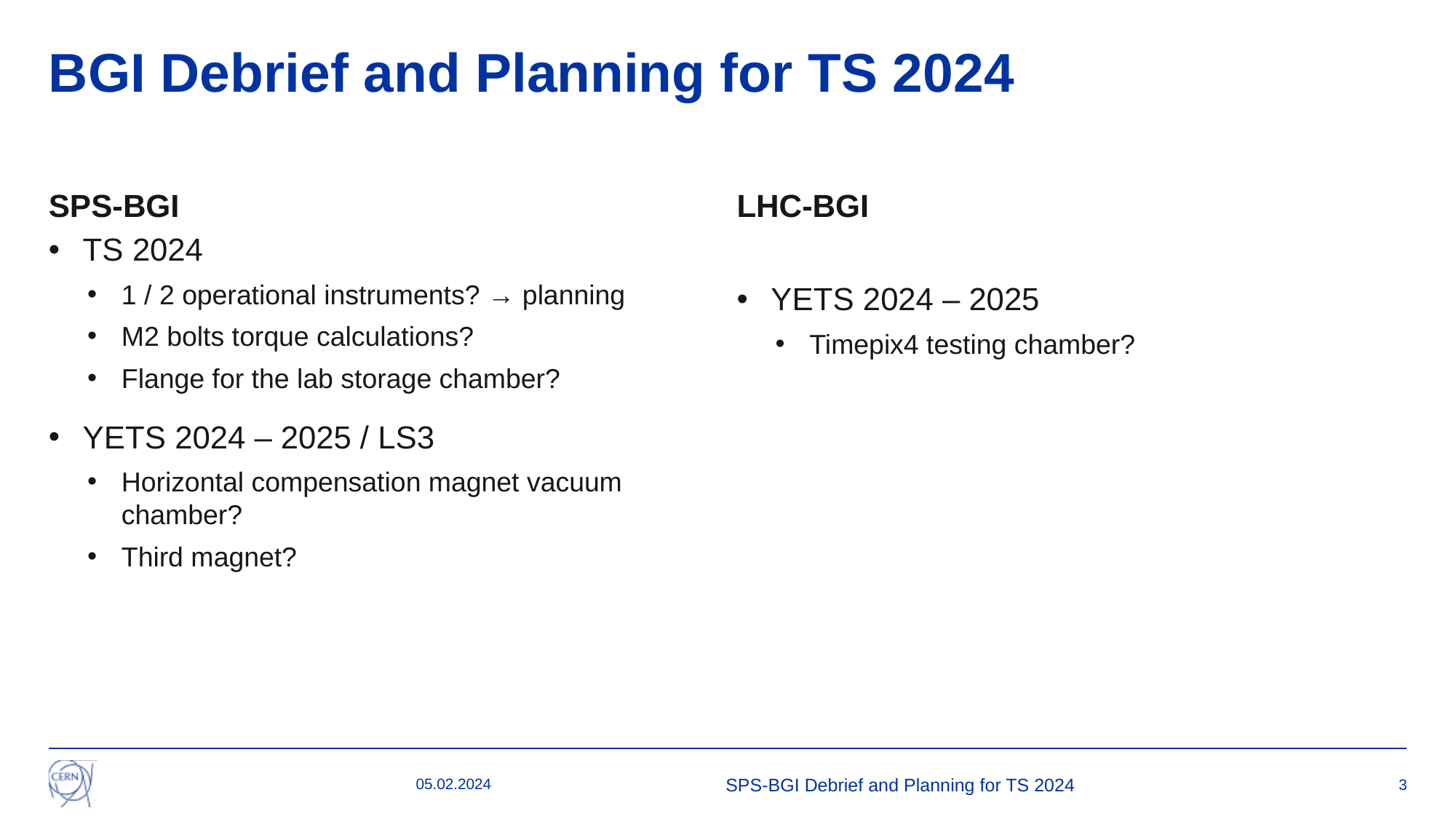

# BGI Debrief and Planning for TS 2024
SPS-BGI
TS 2024
1 / 2 operational instruments? → planning
M2 bolts torque calculations?
Flange for the lab storage chamber?
YETS 2024 – 2025 / LS3
Horizontal compensation magnet vacuum chamber?
Third magnet?

LHC-BGI

YETS 2024 – 2025
Timepix4 testing chamber?
05.02.2024
SPS-BGI Debrief and Planning for TS 2024
3